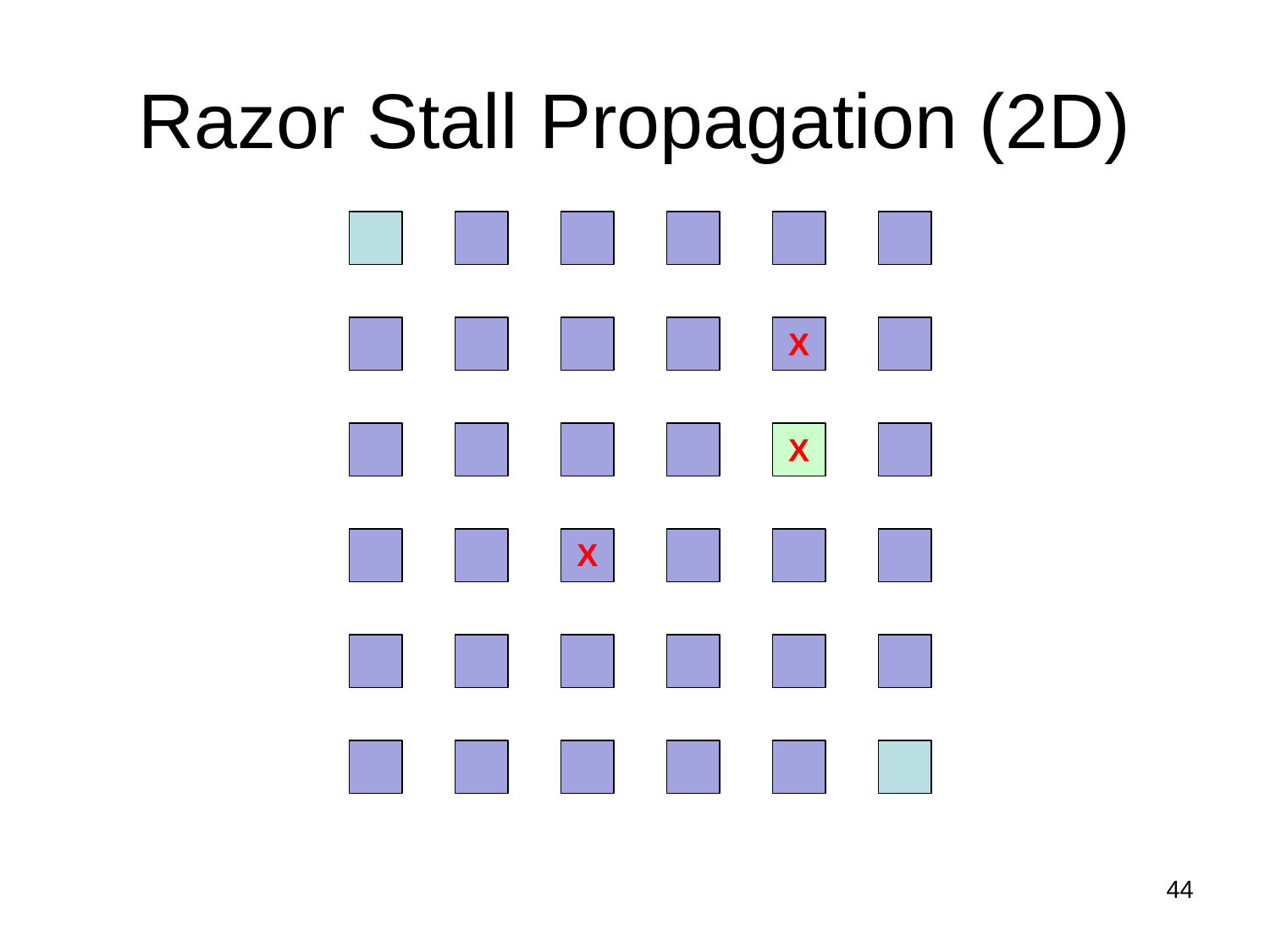

# Razor Stall Propagation (2D)

X

X

X

44